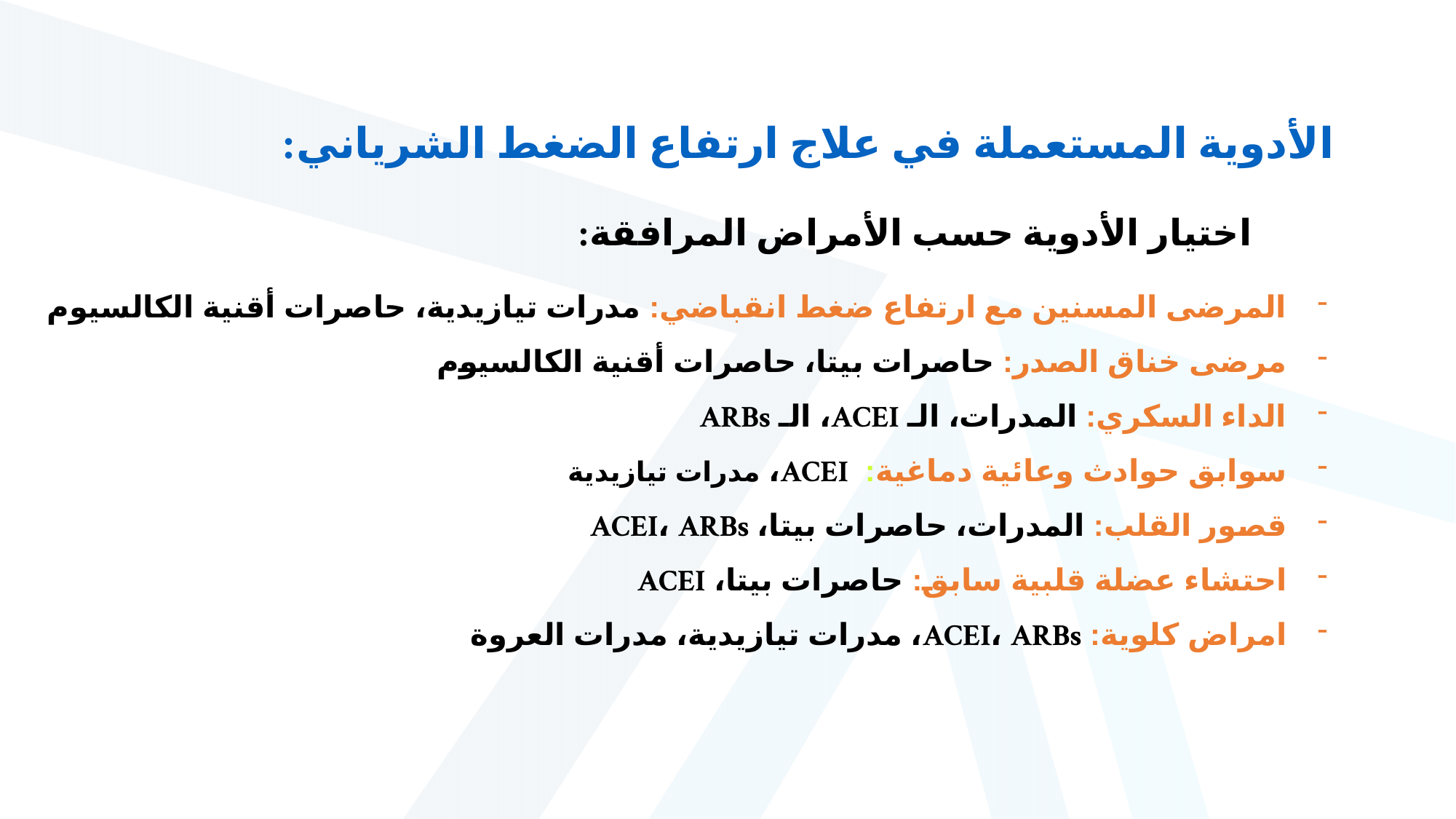

الأدوية المستعملة في علاج ارتفاع الضغط الشرياني:
اختيار الأدوية حسب الأمراض المرافقة:
المرضى المسنين مع ارتفاع ضغط انقباضي: مدرات تيازيدية، حاصرات أقنية الكالسيوم
مرضى خناق الصدر: حاصرات بيتا، حاصرات أقنية الكالسيوم
الداء السكري: المدرات، الـ ACEI، الـ ARBs
سوابق حوادث وعائية دماغية:  ACEI، مدرات تيازيدية
قصور القلب: المدرات، حاصرات بيتا، ACEI، ARBs
احتشاء عضلة قلبية سابق: حاصرات بيتا، ACEI
امراض كلوية: ACEI، ARBs، مدرات تيازيدية، مدرات العروة